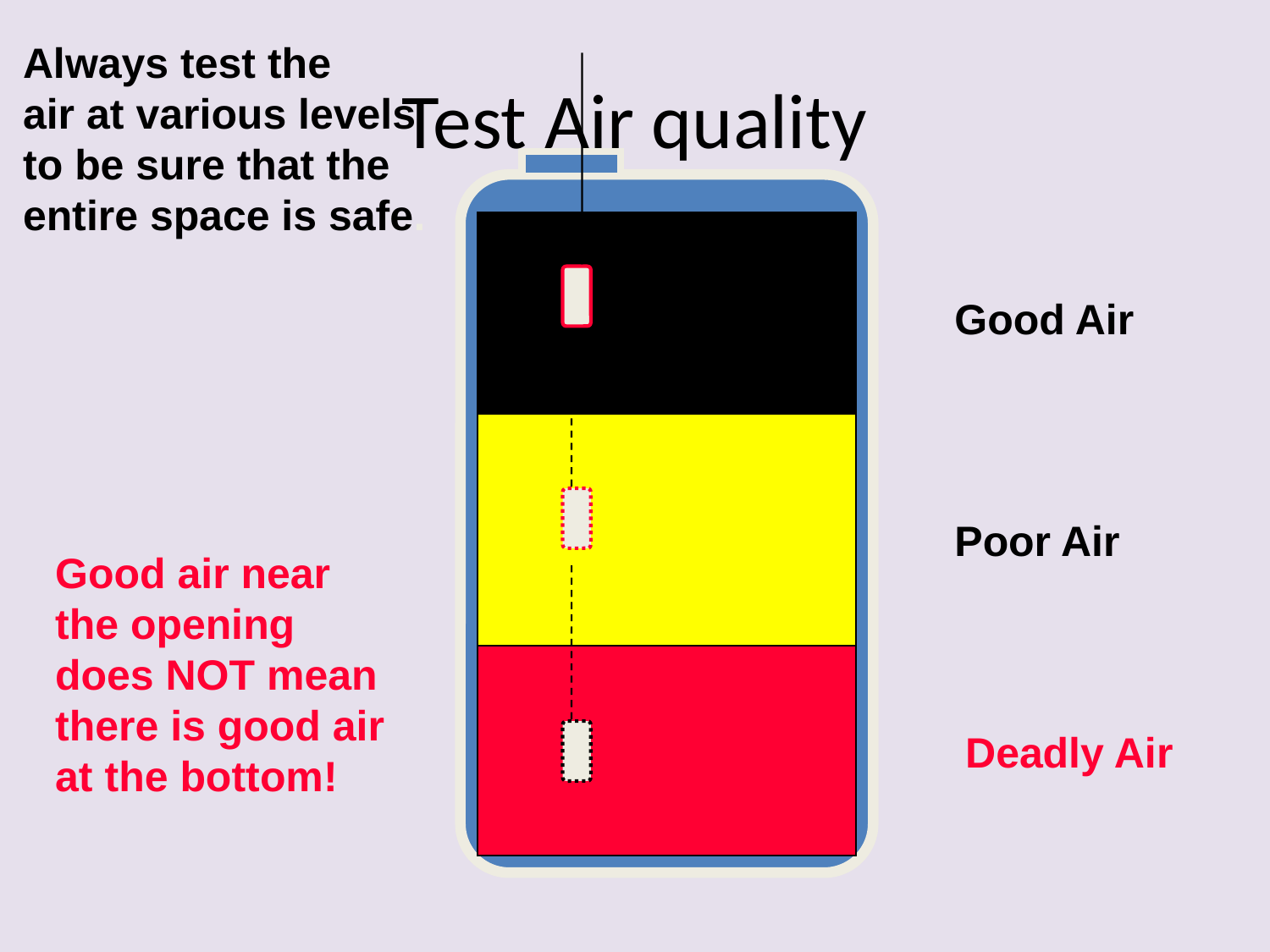

Always test the
air at various levels
to be sure that the
entire space is safe.
# Test Air quality

Good Air

Poor Air
Good air near the opening does NOT mean there is good air at the bottom!

Deadly Air